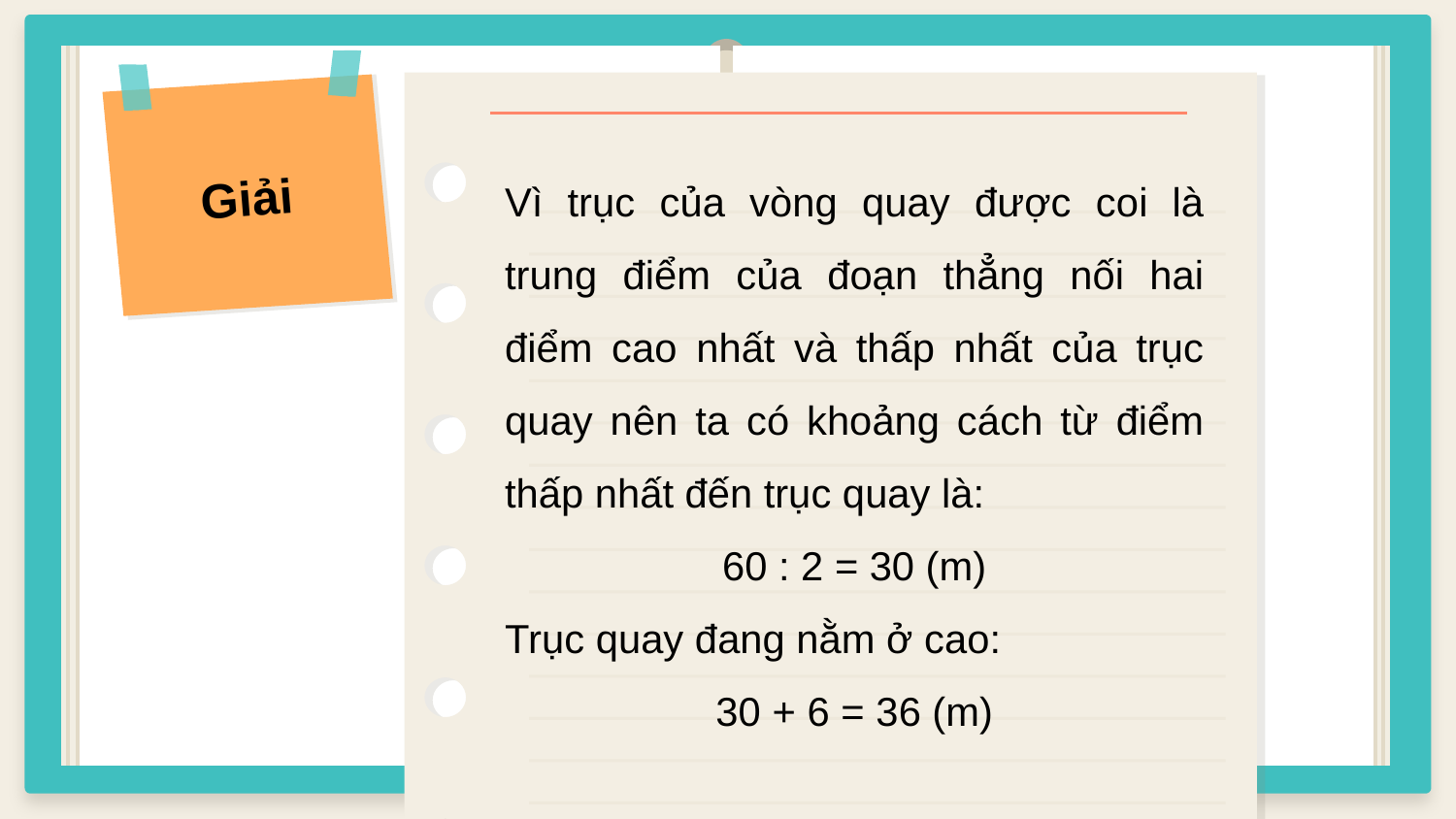

Vì trục của vòng quay được coi là trung điểm của đoạn thẳng nối hai điểm cao nhất và thấp nhất của trục quay nên ta có khoảng cách từ điểm thấp nhất đến trục quay là:
60 : 2 = 30 (m)
Trục quay đang nằm ở cao:
30 + 6 = 36 (m)
Giải